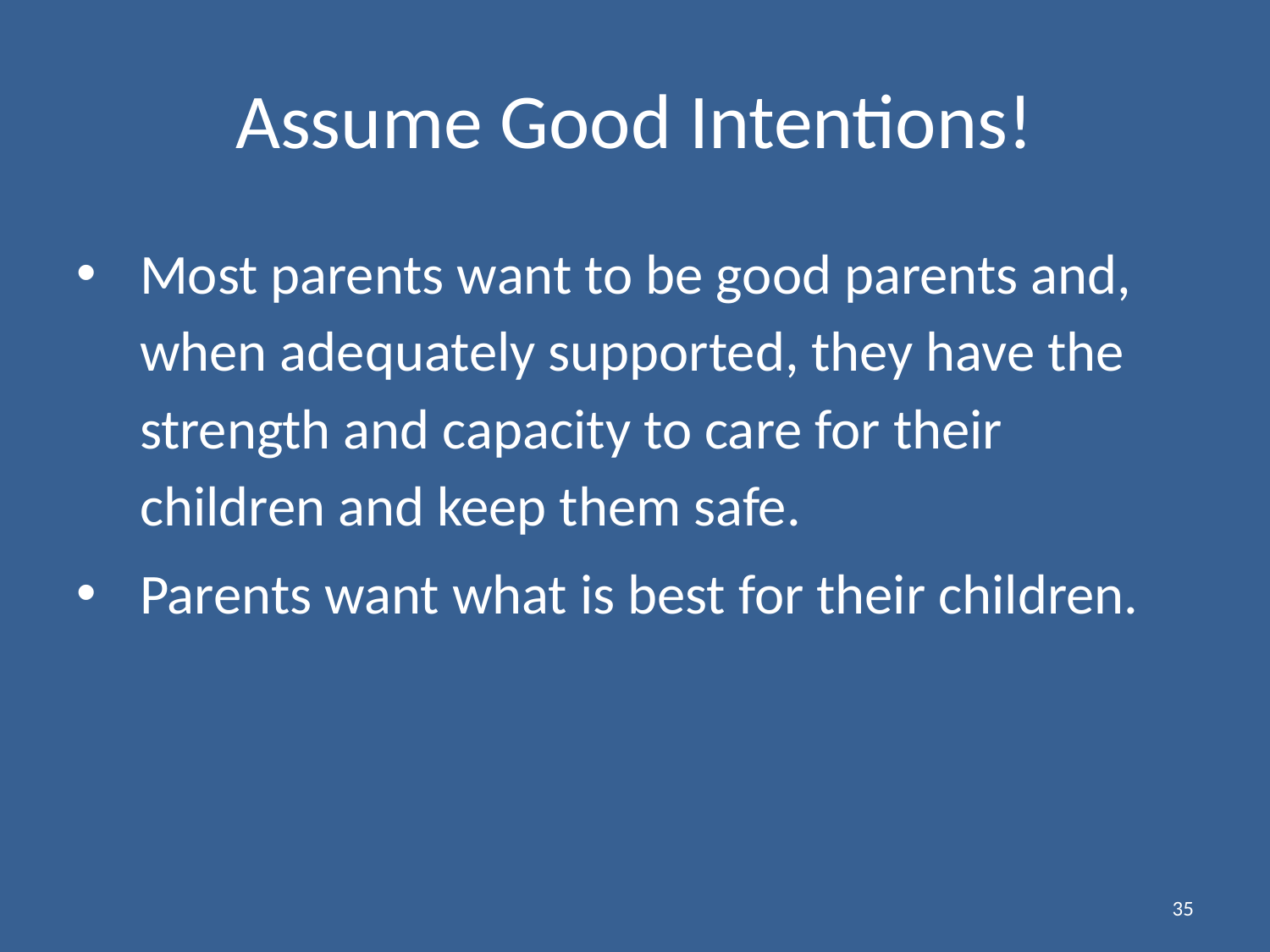

# Assume Good Intentions!
Most parents want to be good parents and, when adequately supported, they have the strength and capacity to care for their children and keep them safe.
Parents want what is best for their children.
35